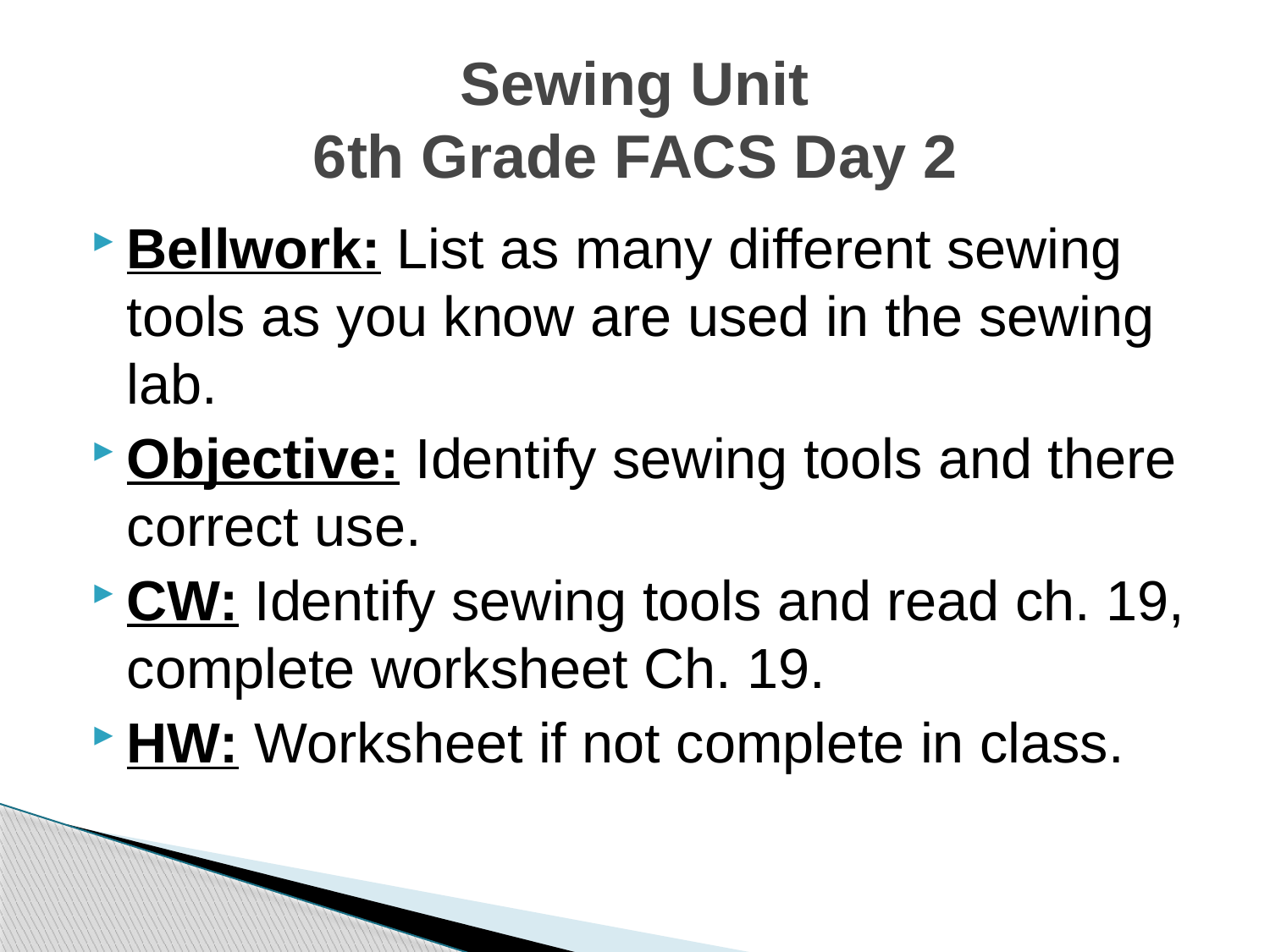

# Sewing Unit 6th Grade FACS Day 2
Bellwork: List as many different sewing tools as you know are used in the sewing lab.
Objective: Identify sewing tools and there correct use.
CW: Identify sewing tools and read ch. 19, complete worksheet Ch. 19.
HW: Worksheet if not complete in class.